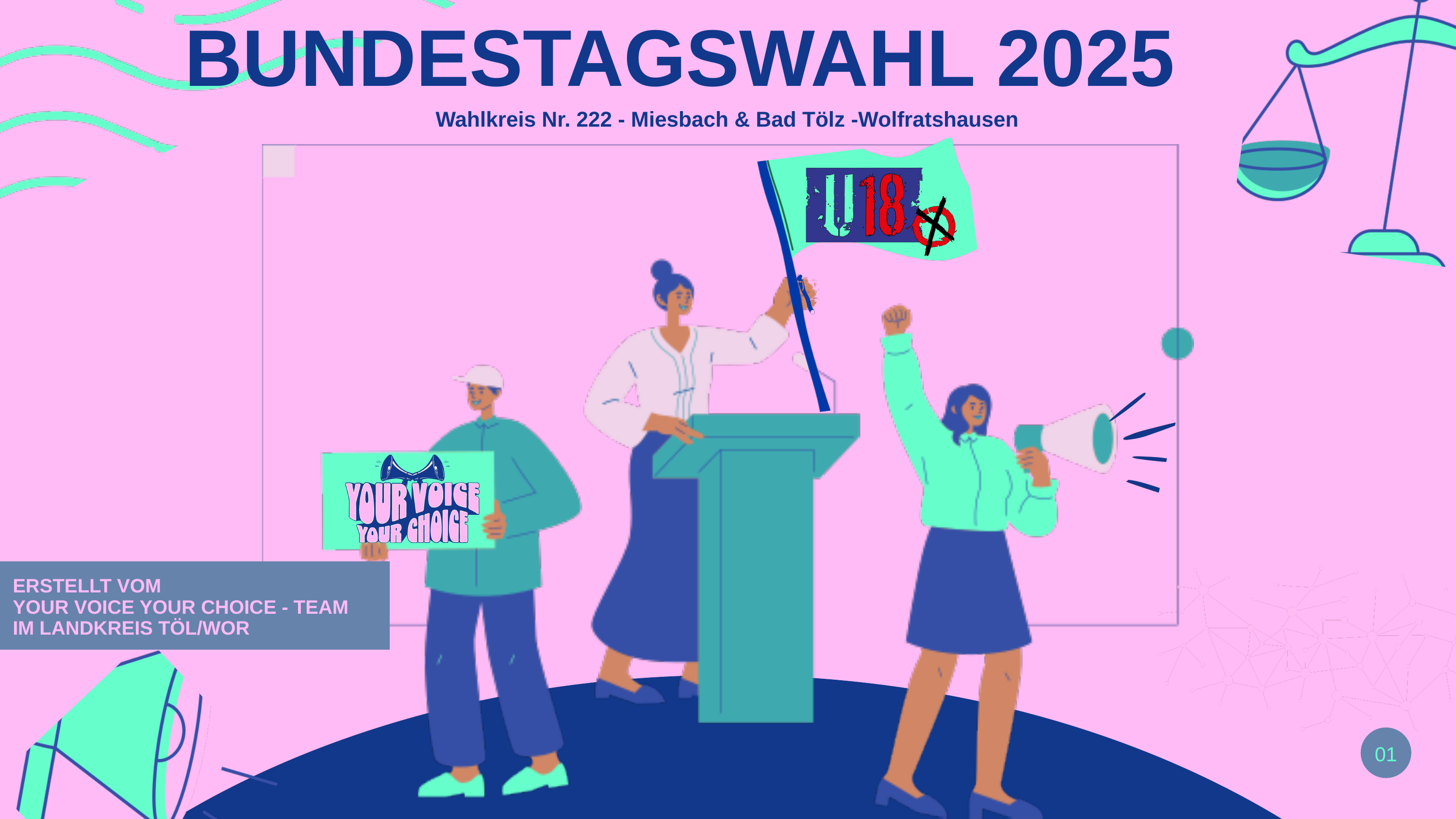

BUNDESTAGSWAHL 2025

Wahlkreis Nr. 222 - Miesbach & Bad Tölz -Wolfratshausen

ERSTELLT VOM
YOUR VOICE YOUR CHOICE - TEAM
IM LANDKREIS TÖL/WOR

01